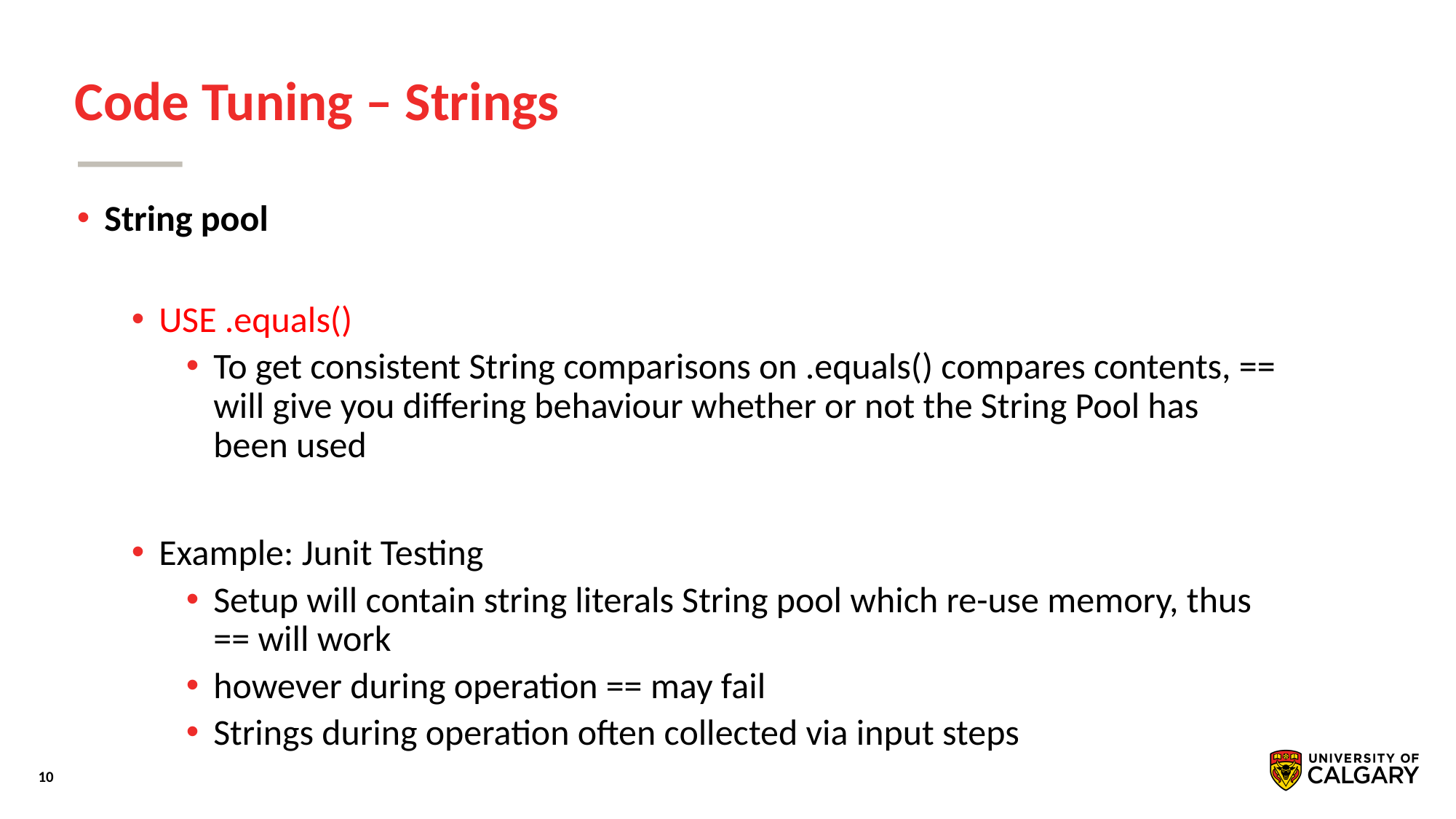

# Code Tuning – Strings
String pool

USE .equals()
To get consistent String comparisons on .equals() compares contents, == will give you differing behaviour whether or not the String Pool has been used

Example: Junit Testing
Setup will contain string literals String pool which re-use memory, thus == will work
however during operation == may fail
Strings during operation often collected via input steps